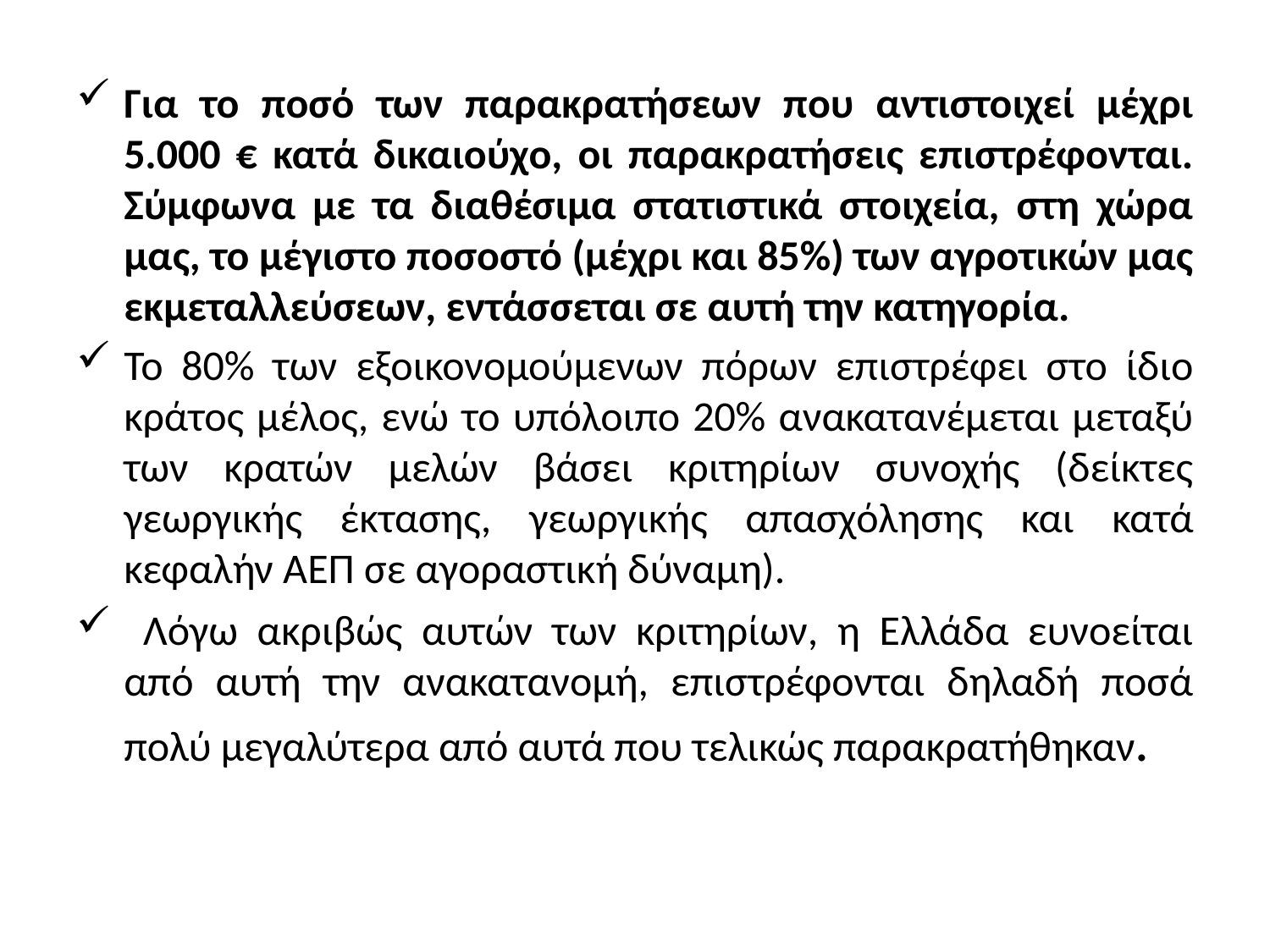

Για το ποσό των παρακρατήσεων που αντιστοιχεί μέχρι 5.000 € κατά δικαιούχο, οι παρακρατήσεις επιστρέφονται. Σύμφωνα με τα διαθέσιμα στατιστικά στοιχεία, στη χώρα μας, το μέγιστο ποσοστό (μέχρι και 85%) των αγροτικών μας εκμεταλλεύσεων, εντάσσεται σε αυτή την κατηγορία.
Το 80% των εξοικονομούμενων πόρων επιστρέφει στο ίδιο κράτος μέλος, ενώ το υπόλοιπο 20% ανακατανέμεται μεταξύ των κρατών μελών βάσει κριτηρίων συνοχής (δείκτες γεωργικής έκτασης, γεωργικής απασχόλησης και κατά κεφαλήν ΑΕΠ σε αγοραστική δύναμη).
 Λόγω ακριβώς αυτών των κριτηρίων, η Ελλάδα ευνοείται από αυτή την ανακατανομή, επιστρέφονται δηλαδή ποσά πολύ μεγαλύτερα από αυτά που τελικώς παρακρατήθηκαν.